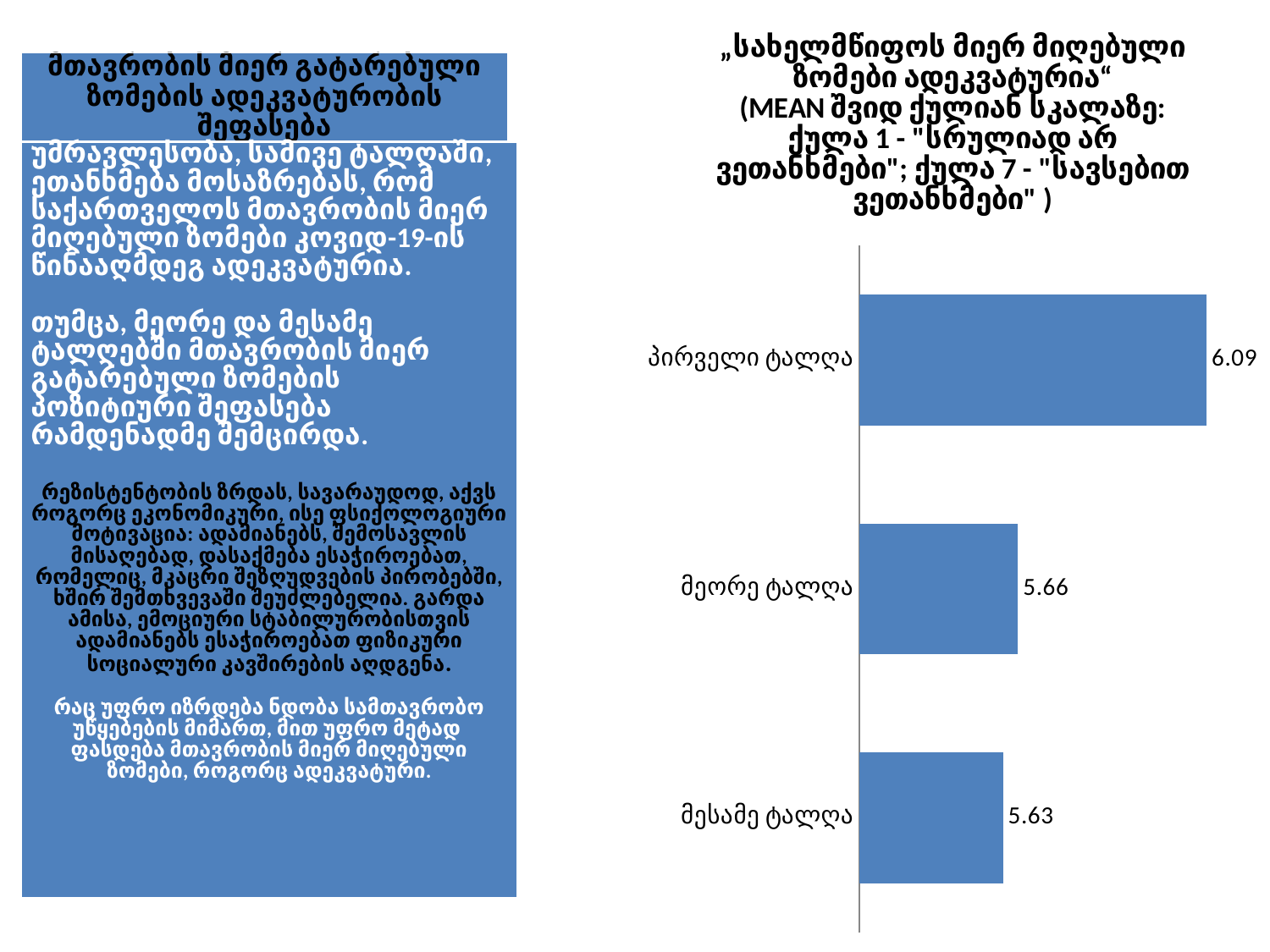

### Chart: „სახელმწიფოს მიერ მიღებული ზომები ადეკვატურია“
(MEAN შვიდ ქულიან სკალაზე: ქულა 1 - "სრულიად არ ვეთანხმები"; ქულა 7 - "სავსებით ვეთანხმები" )

| Category | სახელმწიფოს მიერ მიღებული ზომები ადეკვატურია |
|---|---|
| პირველი ტალღა | 6.08583247156153 |
| მეორე ტალღა | 5.6594202898550705 |
| მესამე ტალღა | 5.62563580874872 |
| მთავრობის მიერ გატარებული ზომების ადეკვატურობის შეფასება |
| --- |
| უმრავლესობა, სამივე ტალღაში, ეთანხმება მოსაზრებას, რომ საქართველოს მთავრობის მიერ მიღებული ზომები კოვიდ-19-ის წინააღმდეგ ადეკვატურია. თუმცა, მეორე და მესამე ტალღებში მთავრობის მიერ გატარებული ზომების პოზიტიური შეფასება რამდენადმე შემცირდა. რეზისტენტობის ზრდას, სავარაუდოდ, აქვს როგორც ეკონომიკური, ისე ფსიქოლოგიური მოტივაცია: ადამიანებს, შემოსავლის მისაღებად, დასაქმება ესაჭიროებათ, რომელიც, მკაცრი შეზღუდვების პირობებში, ხშირ შემთხვევაში შეუძლებელია. გარდა ამისა, ემოციური სტაბილურობისთვის ადამიანებს ესაჭიროებათ ფიზიკური სოციალური კავშირების აღდგენა. რაც უფრო იზრდება ნდობა სამთავრობო უწყებების მიმართ, მით უფრო მეტად ფასდება მთავრობის მიერ მიღებული ზომები, როგორც ადეკვატური. |
| --- |